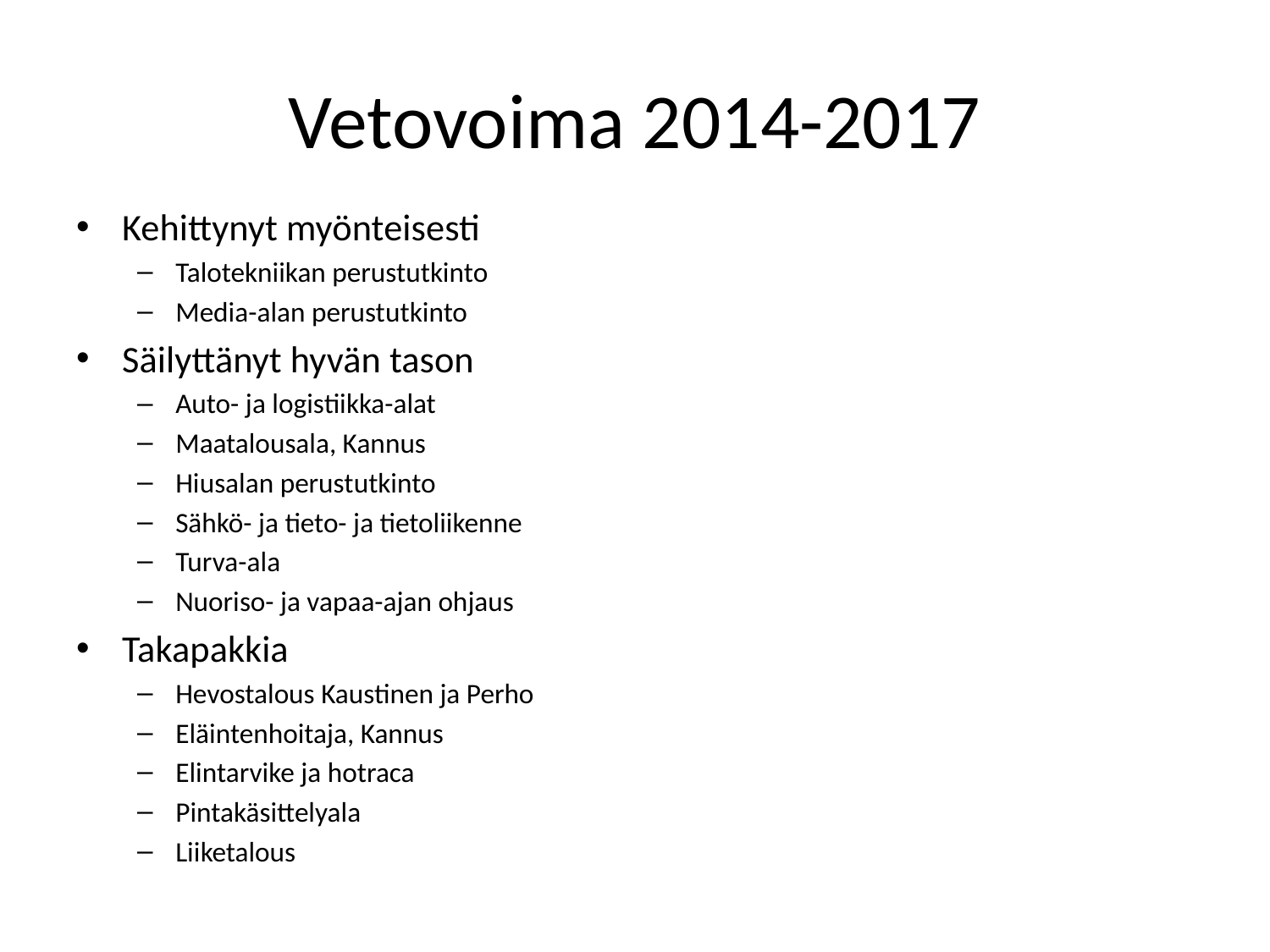

# Vetovoima 2014-2017
Kehittynyt myönteisesti
Talotekniikan perustutkinto
Media-alan perustutkinto
Säilyttänyt hyvän tason
Auto- ja logistiikka-alat
Maatalousala, Kannus
Hiusalan perustutkinto
Sähkö- ja tieto- ja tietoliikenne
Turva-ala
Nuoriso- ja vapaa-ajan ohjaus
Takapakkia
Hevostalous Kaustinen ja Perho
Eläintenhoitaja, Kannus
Elintarvike ja hotraca
Pintakäsittelyala
Liiketalous